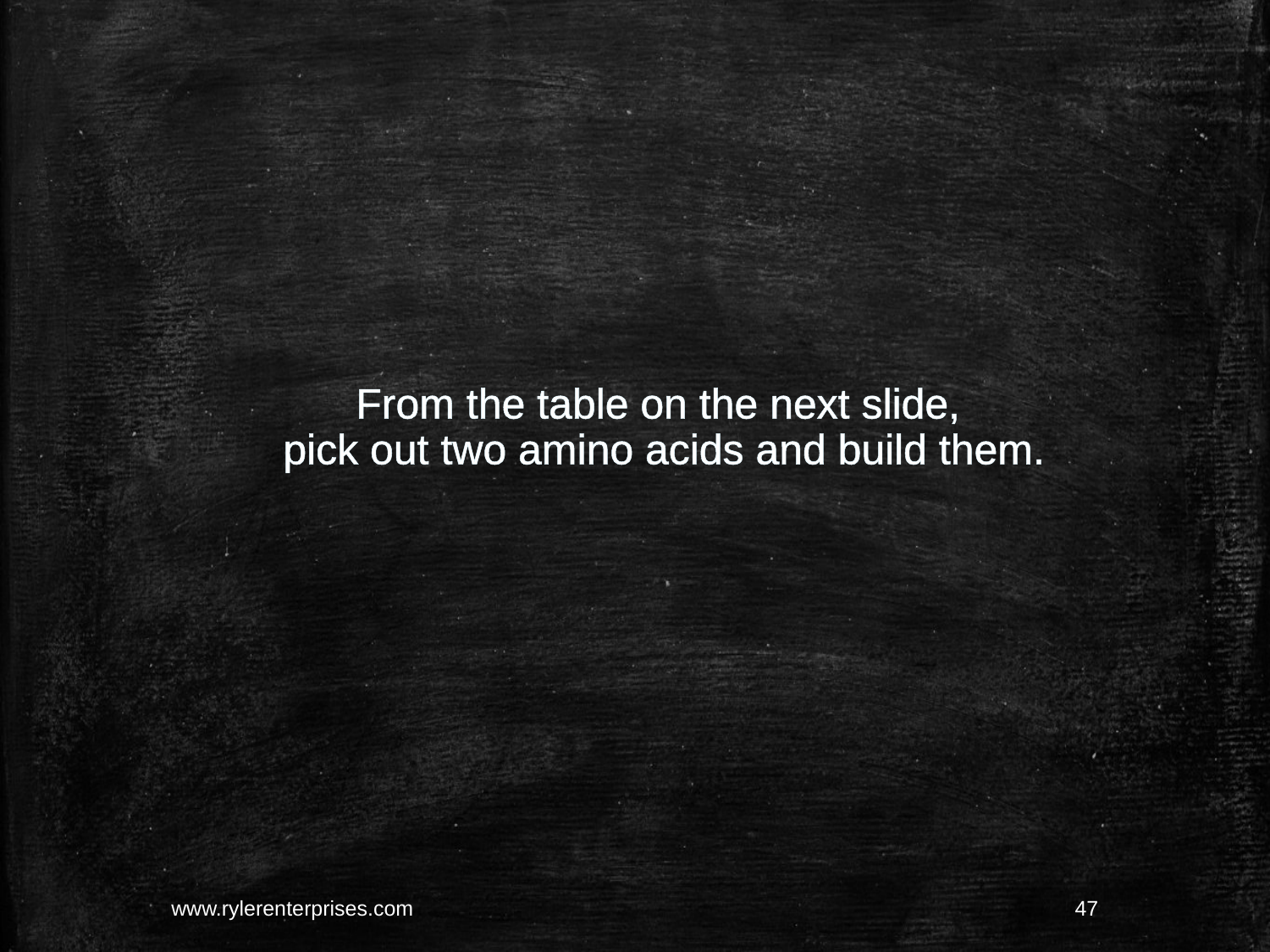

From the table on the next slide,
pick out two amino acids and build them.
www.rylerenterprises.com
47